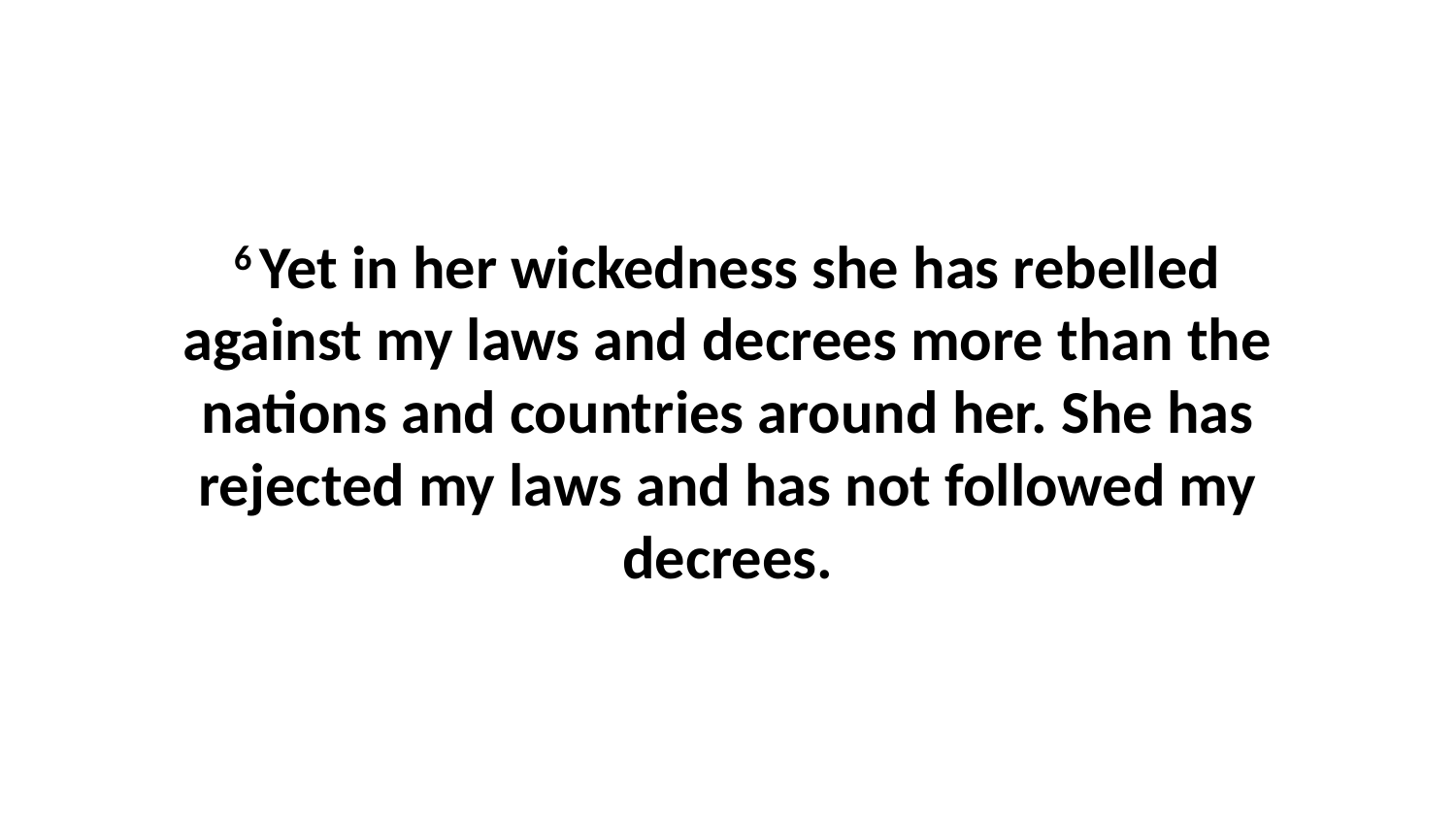

6 Yet in her wickedness she has rebelled against my laws and decrees more than the nations and countries around her. She has rejected my laws and has not followed my decrees.